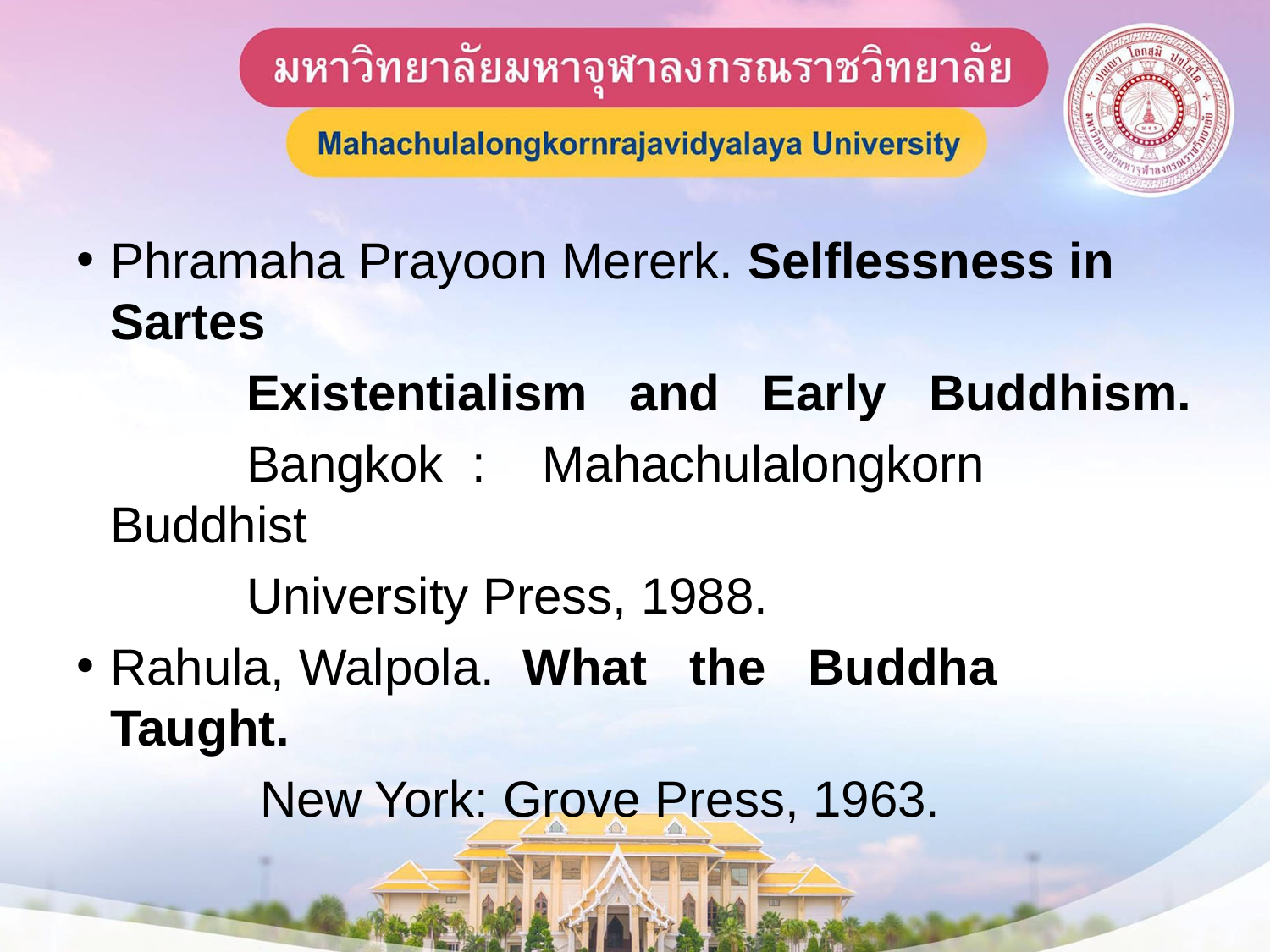

Phramaha Prayoon Mererk. Selflessness in Sartes
            Existentialism   and   Early   Buddhism.
            Bangkok  :    Mahachulalongkorn    Buddhist
            University Press, 1988.
Rahula, Walpola.  What   the   Buddha   Taught.
             New York: Grove Press, 1963.